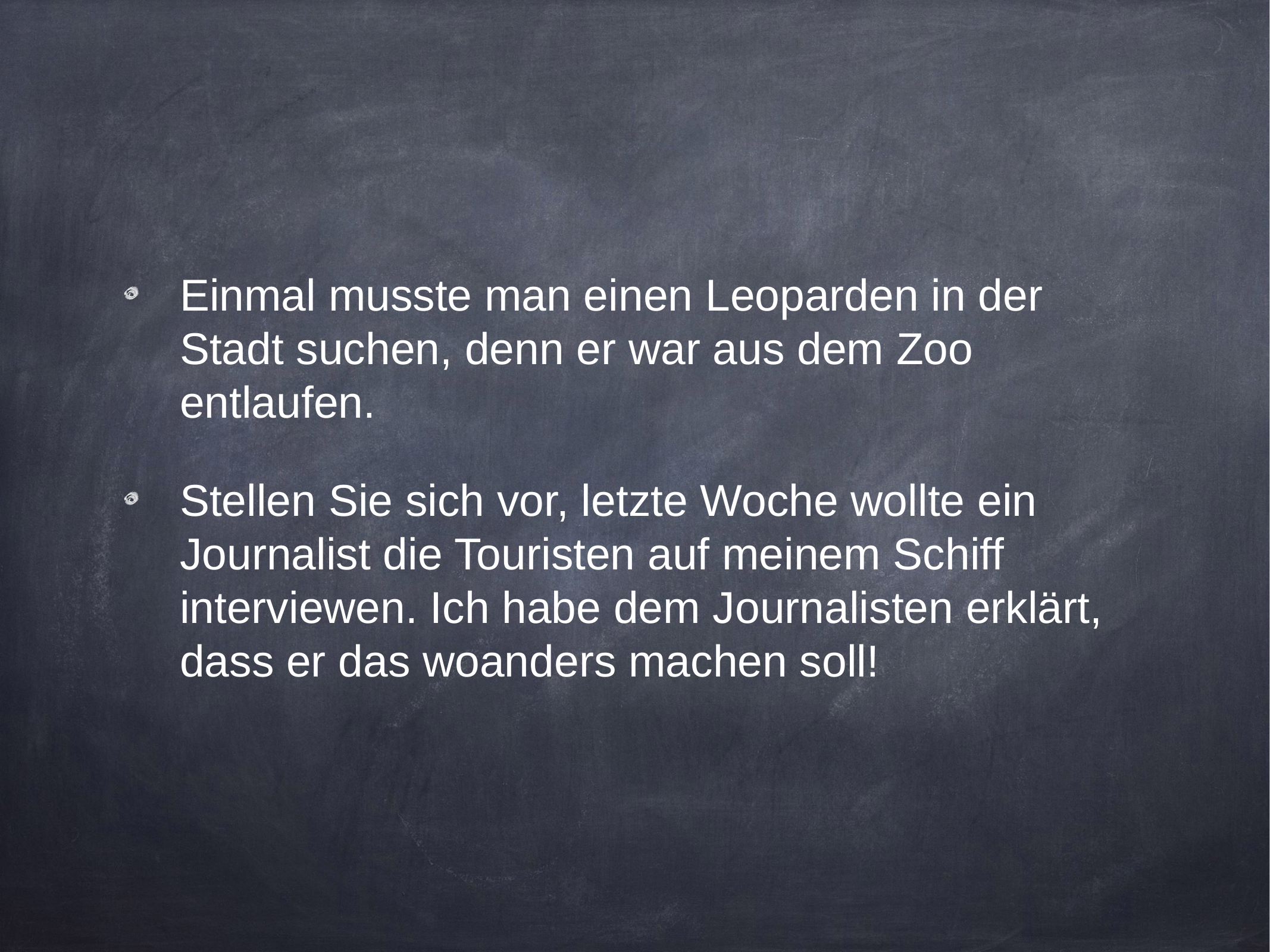

Einmal musste man einen Leoparden in der Stadt suchen, denn er war aus dem Zoo entlaufen.
Stellen Sie sich vor, letzte Woche wollte ein Journalist die Touristen auf meinem Schiff interviewen. Ich habe dem Journalisten erklärt, dass er das woanders machen soll!